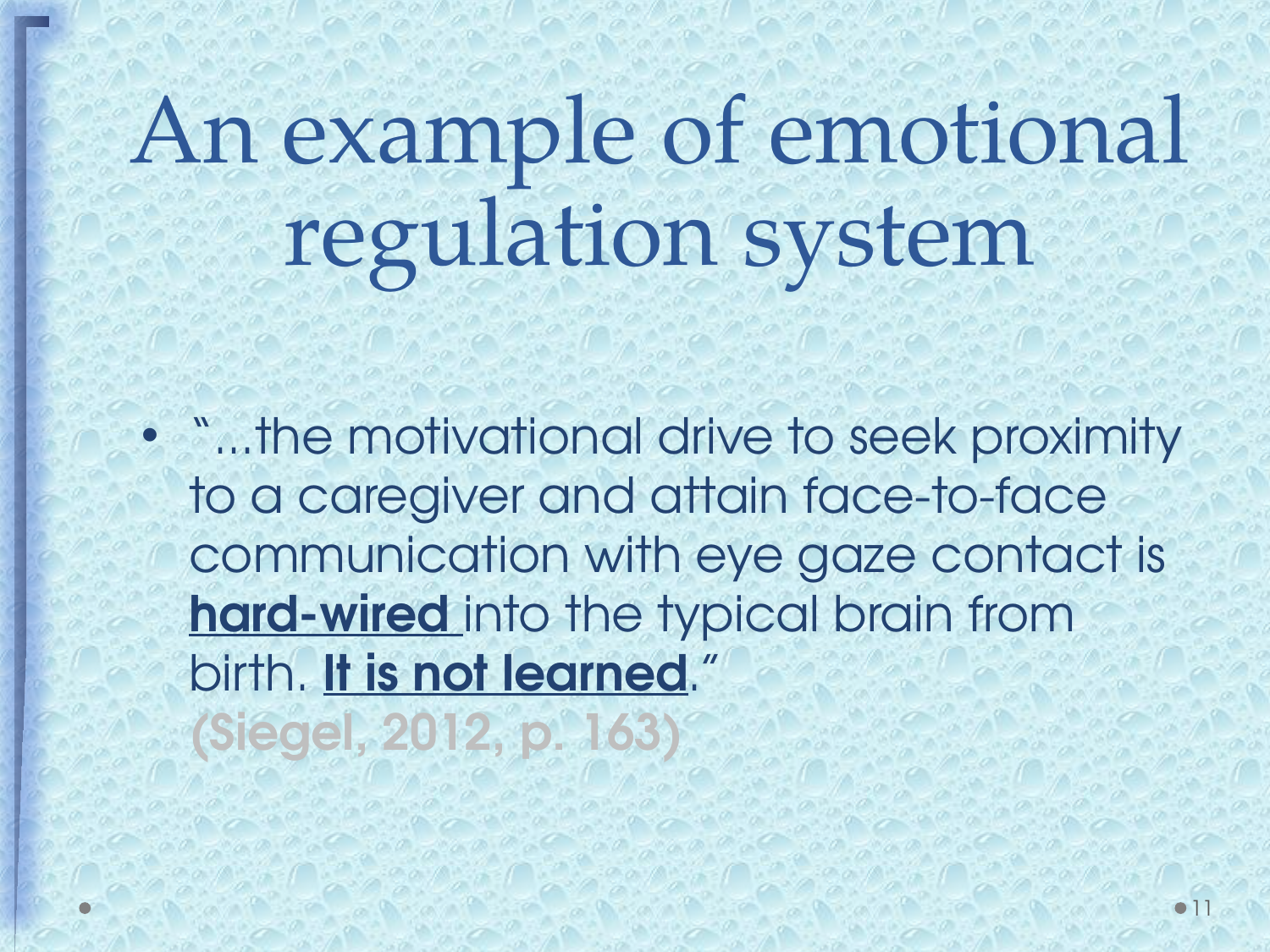

# An example of emotional regulation system

“...the motivational drive to seek proximity to a caregiver and attain face-to-face communication with eye gaze contact is hard-wired into the typical brain from birth. It is not learned.”
(Siegel, 2012, p. 163)

11